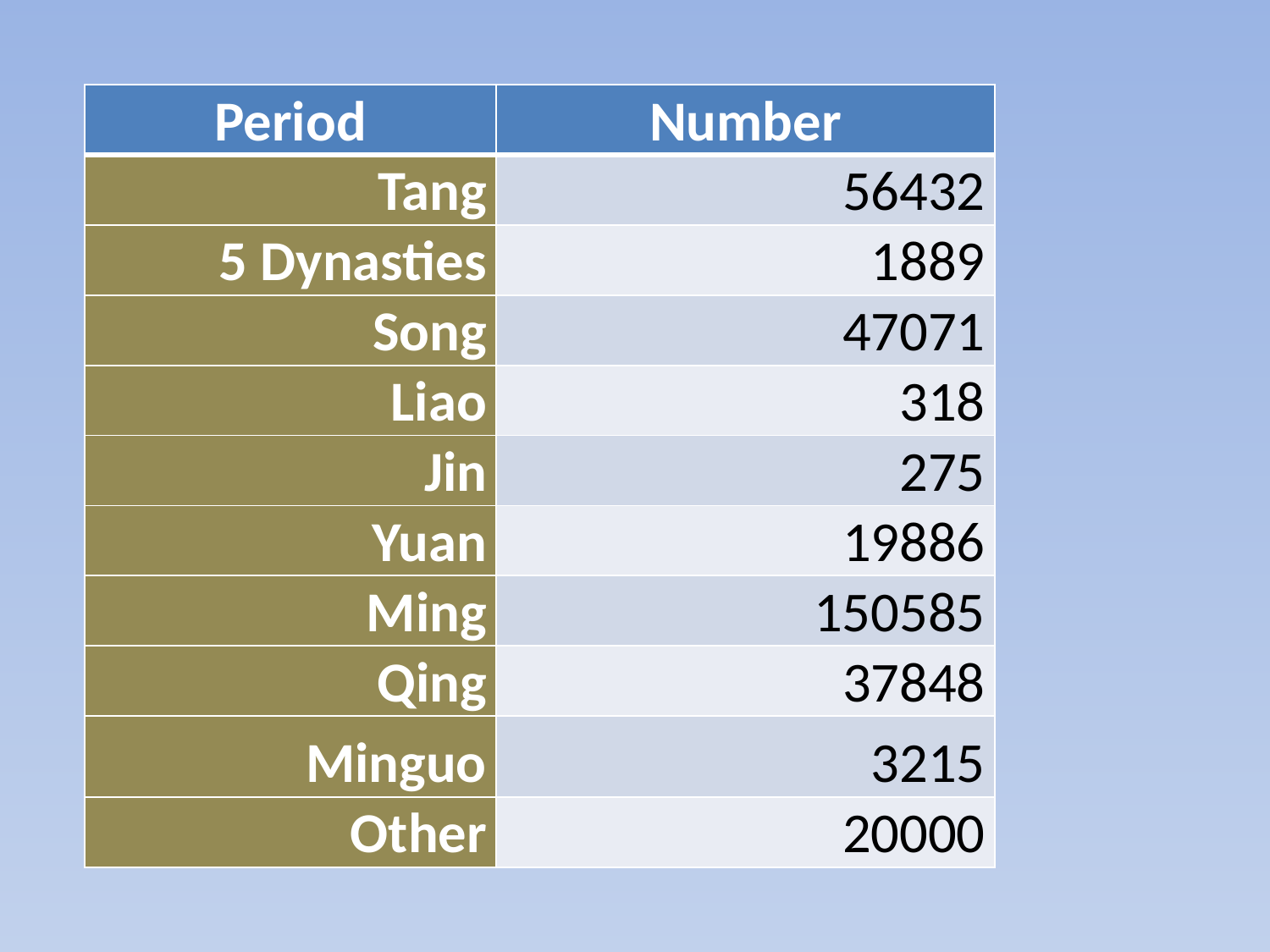

| Period | Number |
| --- | --- |
| Tang | 56432 |
| 5 Dynasties | 1889 |
| Song | 47071 |
| Liao | 318 |
| Jin | 275 |
| Yuan | 19886 |
| Ming | 150585 |
| Qing | 37848 |
| Minguo | 3215 |
| Other | 20000 |